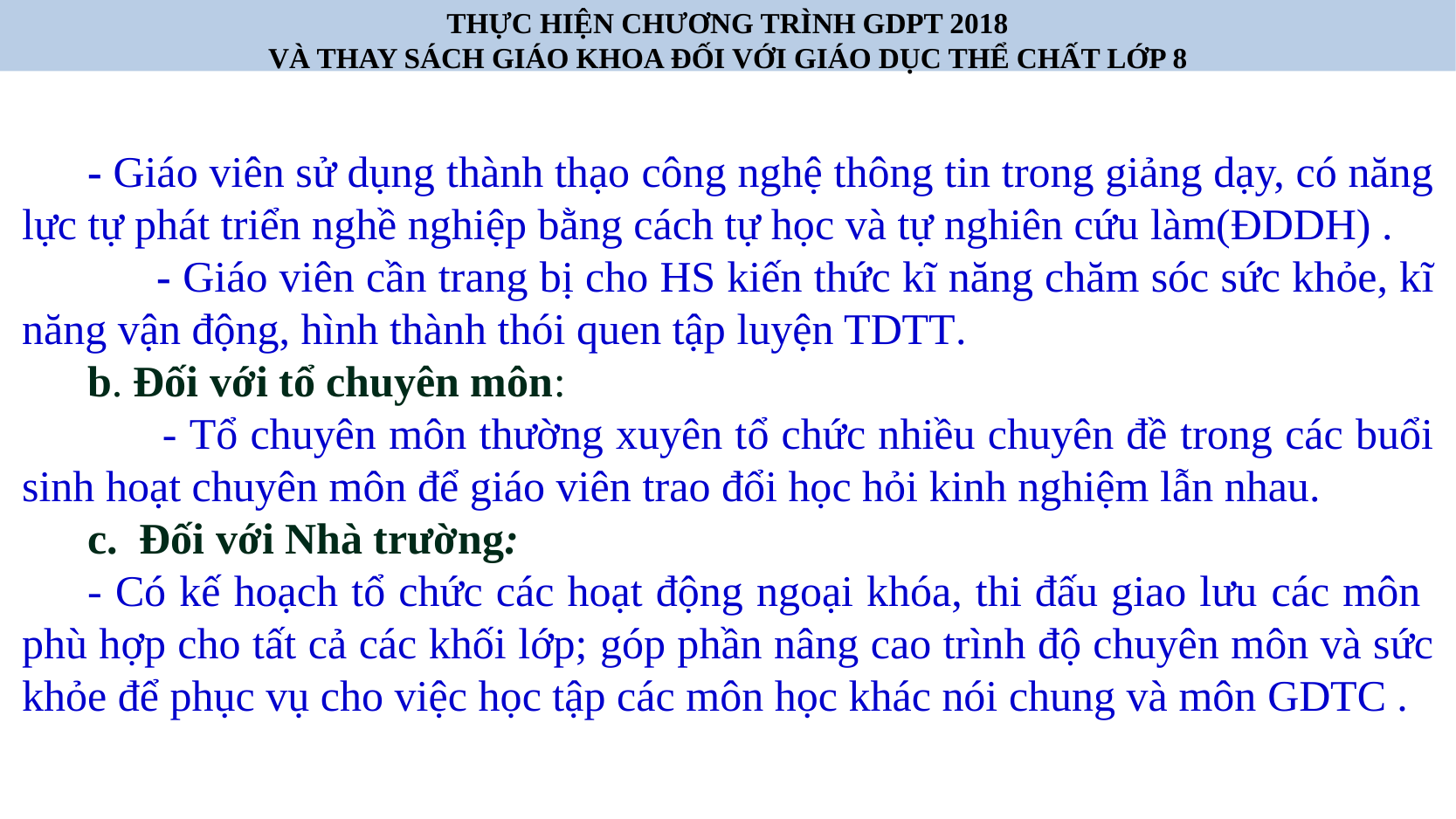

THỰC HIỆN CHƯƠNG TRÌNH GDPT 2018
VÀ THAY SÁCH GIÁO KHOA ĐỐI VỚI GIÁO DỤC THỂ CHẤT LỚP 8
- Giáo viên sử dụng thành thạo công nghệ thông tin trong giảng dạy, có năng lực tự phát triển nghề nghiệp bằng cách tự học và tự nghiên cứu làm(ĐDDH) .
      - Giáo viên cần trang bị cho HS kiến thức kĩ năng chăm sóc sức khỏe, kĩ năng vận động, hình thành thói quen tập luyện TDTT.
b. Đối với tổ chuyên môn:
      - Tổ chuyên môn thường xuyên tổ chức nhiều chuyên đề trong các buổi sinh hoạt chuyên môn để giáo viên trao đổi học hỏi kinh nghiệm lẫn nhau.
c.  Đối với Nhà trường:
- Có kế hoạch tổ chức các hoạt động ngoại khóa, thi đấu giao lưu các môn  phù hợp cho tất cả các khối lớp; góp phần nâng cao trình độ chuyên môn và sức khỏe để phục vụ cho việc học tập các môn học khác nói chung và môn GDTC .